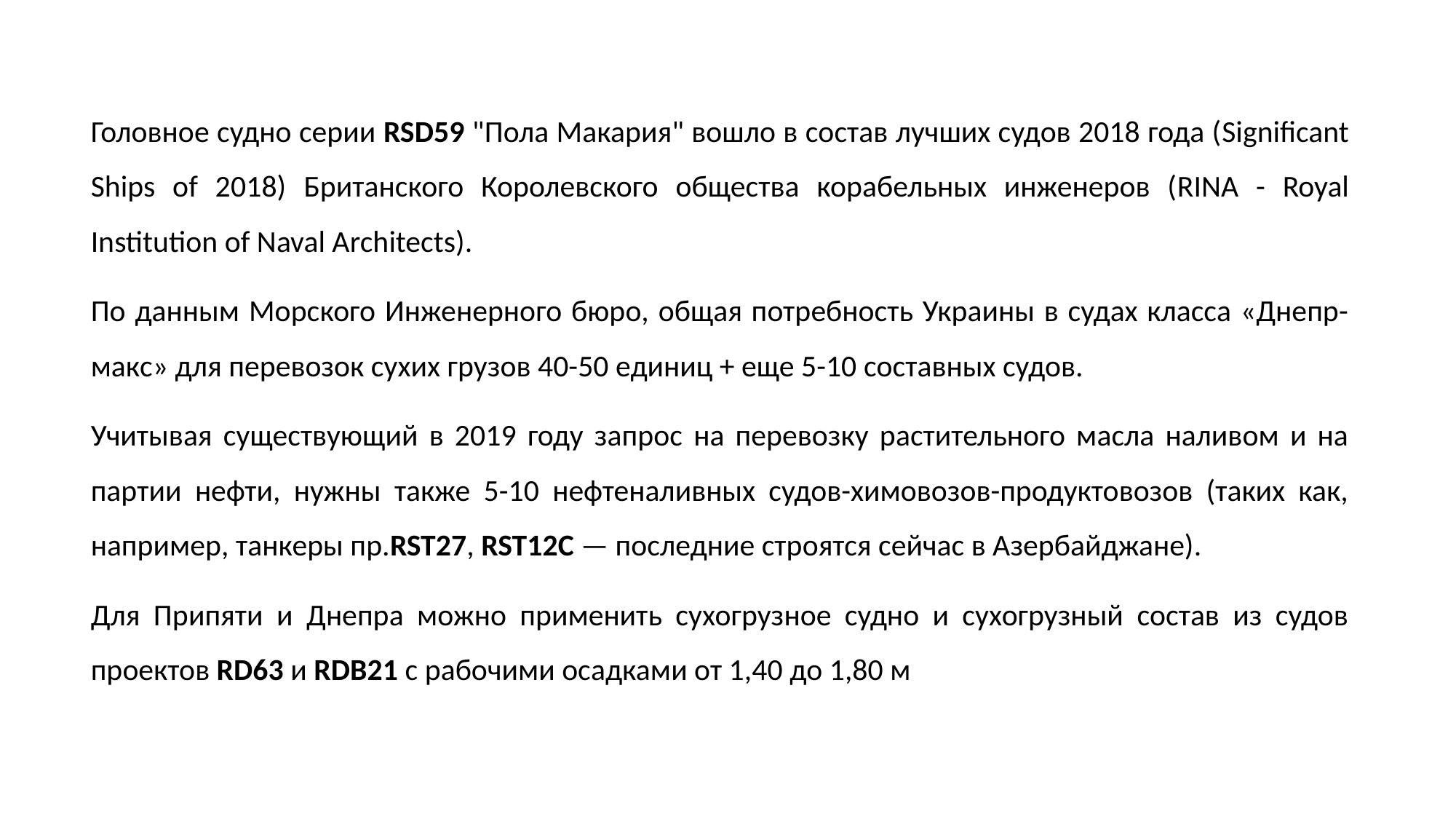

Головное судно серии RSD59 "Пола Макария" вошло в состав лучших судов 2018 года (Significant Ships of 2018) Британского Королевского общества корабельных инженеров (RINA - Royal Institution of Naval Architects).
По данным Морского Инженерного бюро, общая потребность Украины в судах класса «Днепр-макс» для перевозок сухих грузов 40-50 единиц + еще 5-10 составных судов.
Учитывая существующий в 2019 году запрос на перевозку растительного масла наливом и на партии нефти, нужны также 5-10 нефтеналивных судов-химовозов-продуктовозов (таких как, например, танкеры пр.RST27, RST12C — последние строятся сейчас в Азербайджане).
Для Припяти и Днепра можно применить сухогрузное судно и сухогрузный состав из судов проектов RD63 и RDB21 с рабочими осадками от 1,40 до 1,80 м